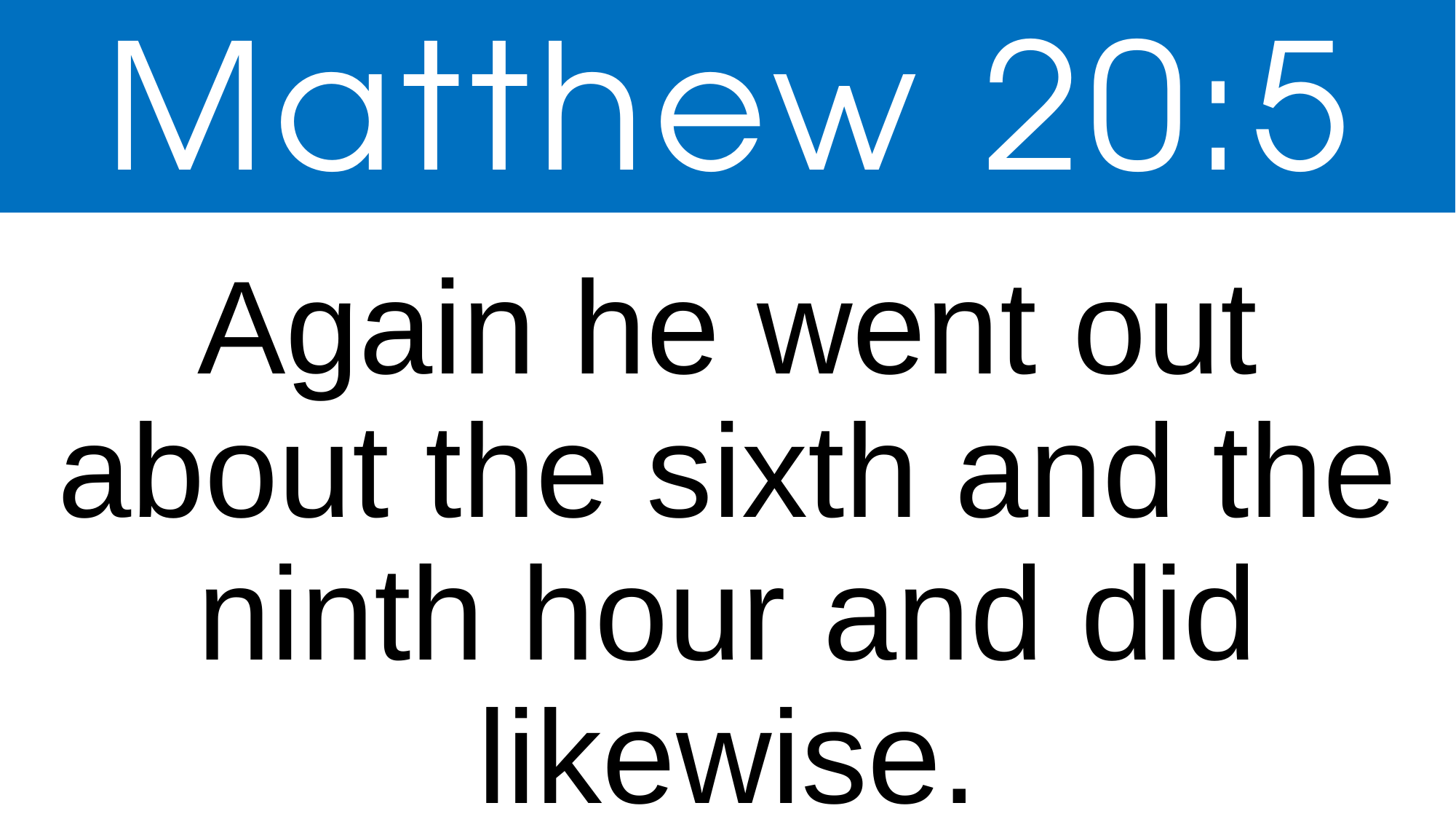

Matthew 20:5
Again he went out about the sixth and the ninth hour and did likewise.